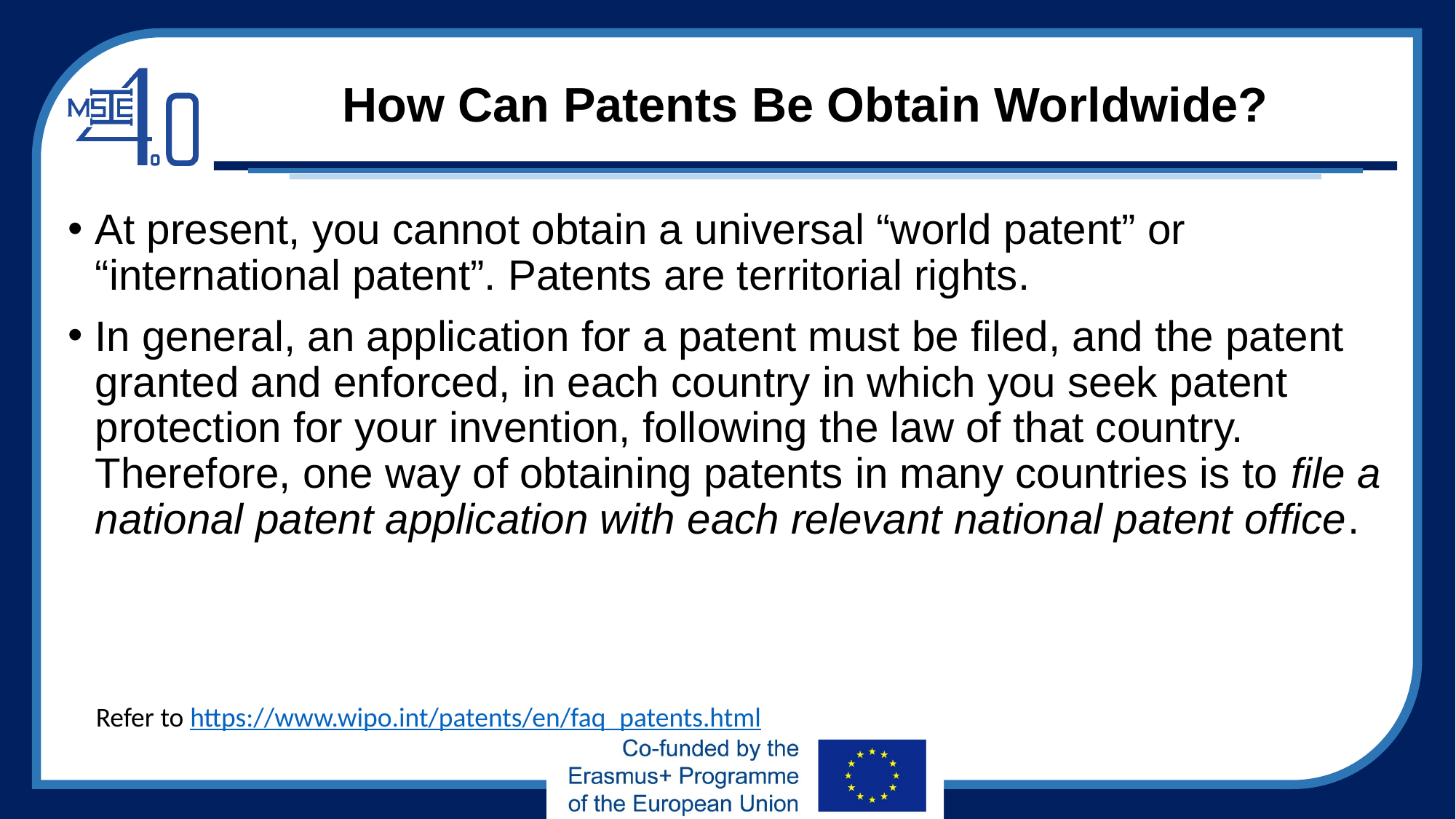

# How Can Patents Be Obtain Worldwide?
At present, you cannot obtain a universal “world patent” or “international patent”. Patents are territorial rights.
In general, an application for a patent must be filed, and the patent granted and enforced, in each country in which you seek patent protection for your invention, following the law of that country. Therefore, one way of obtaining patents in many countries is to file a national patent application with each relevant national patent office.
Refer to https://www.wipo.int/patents/en/faq_patents.html